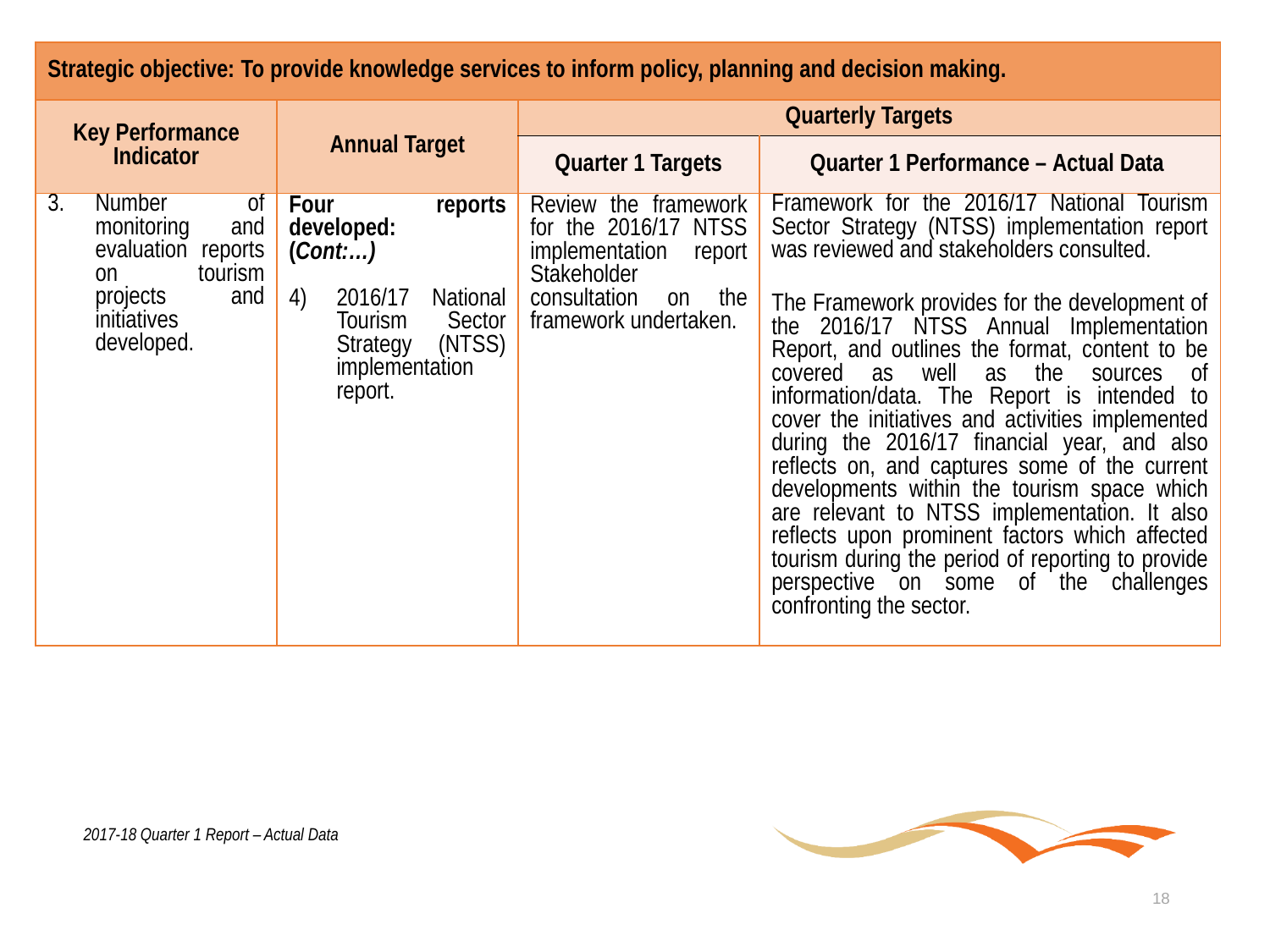

| Strategic objective: To provide knowledge services to inform policy, planning and decision making. |  |  |  |
| --- | --- | --- | --- |
| Key Performance Indicator | Annual Target | Quarterly Targets |  |
|  |  | Quarter 1 Targets | Quarter 1 Performance – Actual Data |
| Number of monitoring and evaluation reports on tourism projects and initiatives developed. | Four reports developed: (Cont:…) 2016/17 National Tourism Sector Strategy (NTSS) implementation report. | Review the framework for the 2016/17 NTSS implementation report Stakeholder consultation on the framework undertaken. | Framework for the 2016/17 National Tourism Sector Strategy (NTSS) implementation report was reviewed and stakeholders consulted. The Framework provides for the development of the 2016/17 NTSS Annual Implementation Report, and outlines the format, content to be covered as well as the sources of information/data. The Report is intended to cover the initiatives and activities implemented during the 2016/17 financial year, and also reflects on, and captures some of the current developments within the tourism space which are relevant to NTSS implementation. It also reflects upon prominent factors which affected tourism during the period of reporting to provide perspective on some of the challenges confronting the sector. |
2017-18 Quarter 1 Report – Actual Data
18